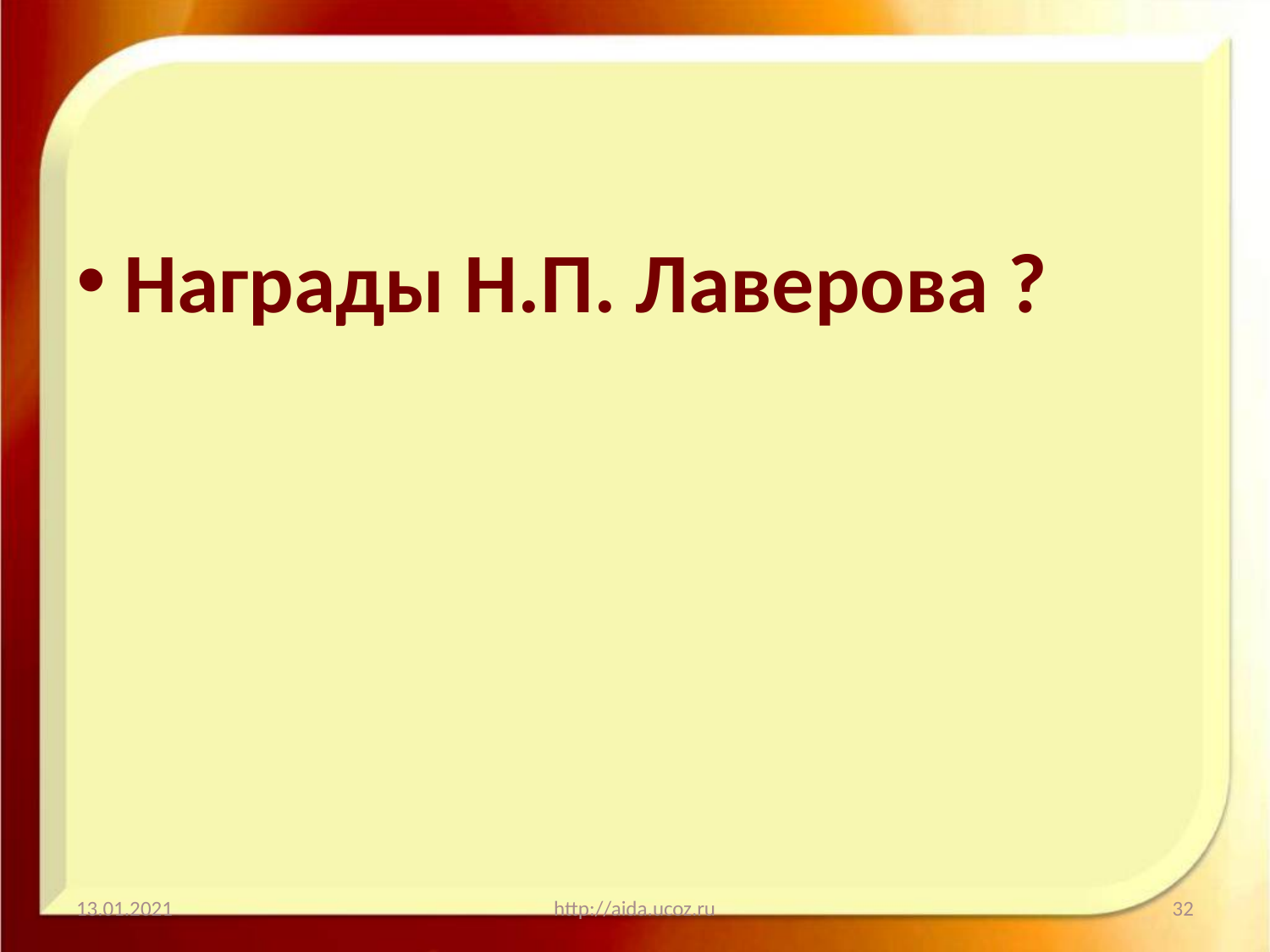

#
Награды Н.П. Лаверова ?
13.01.2021
http://aida.ucoz.ru
32